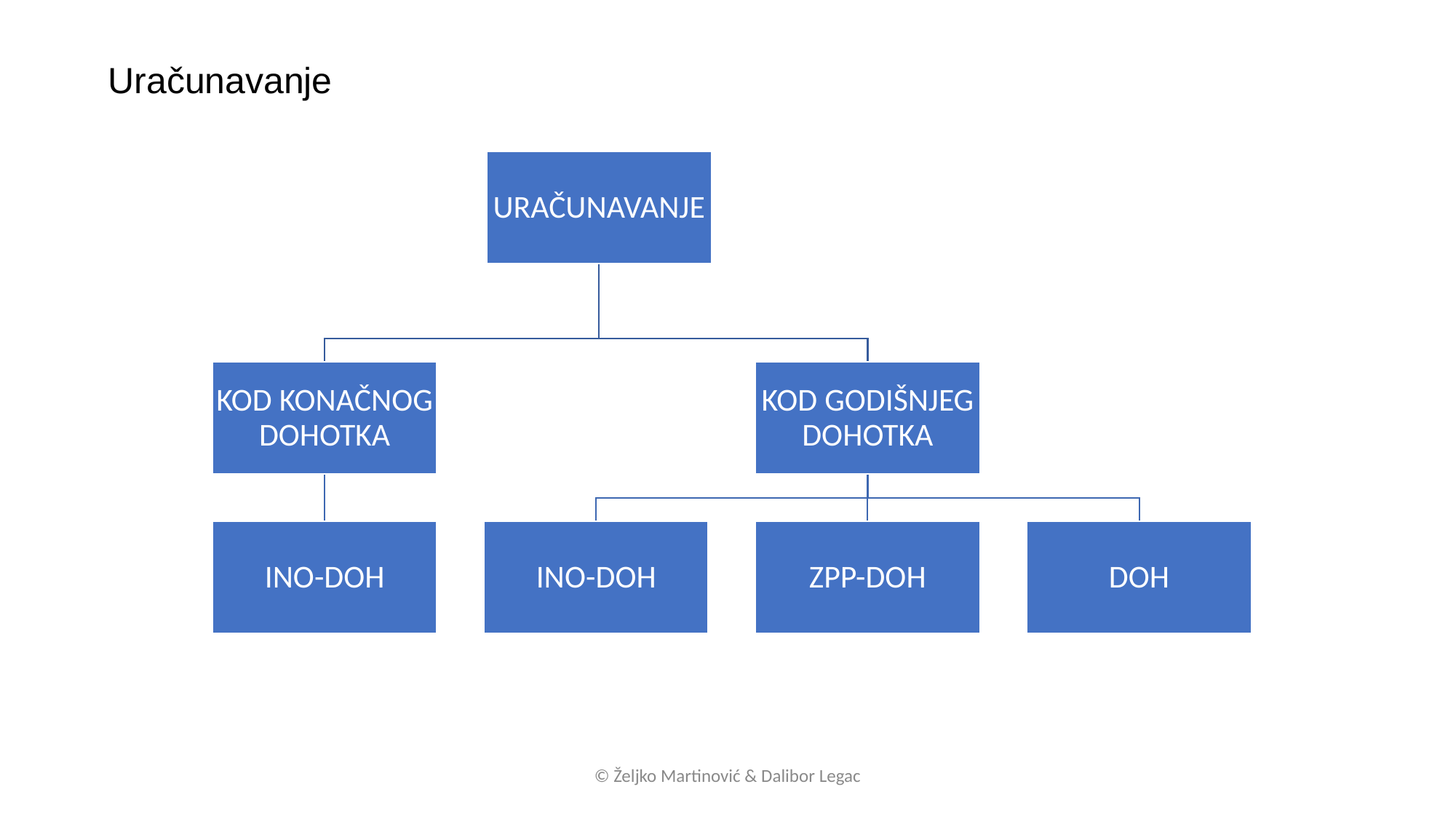

Uračunavanje
URAČUNAVANJE
KOD KONAČNOG DOHOTKA
INO-DOH
KOD GODIŠNJEG DOHOTKA
INO-DOH
ZPP-DOH
DOH
© Željko Martinović & Dalibor Legac